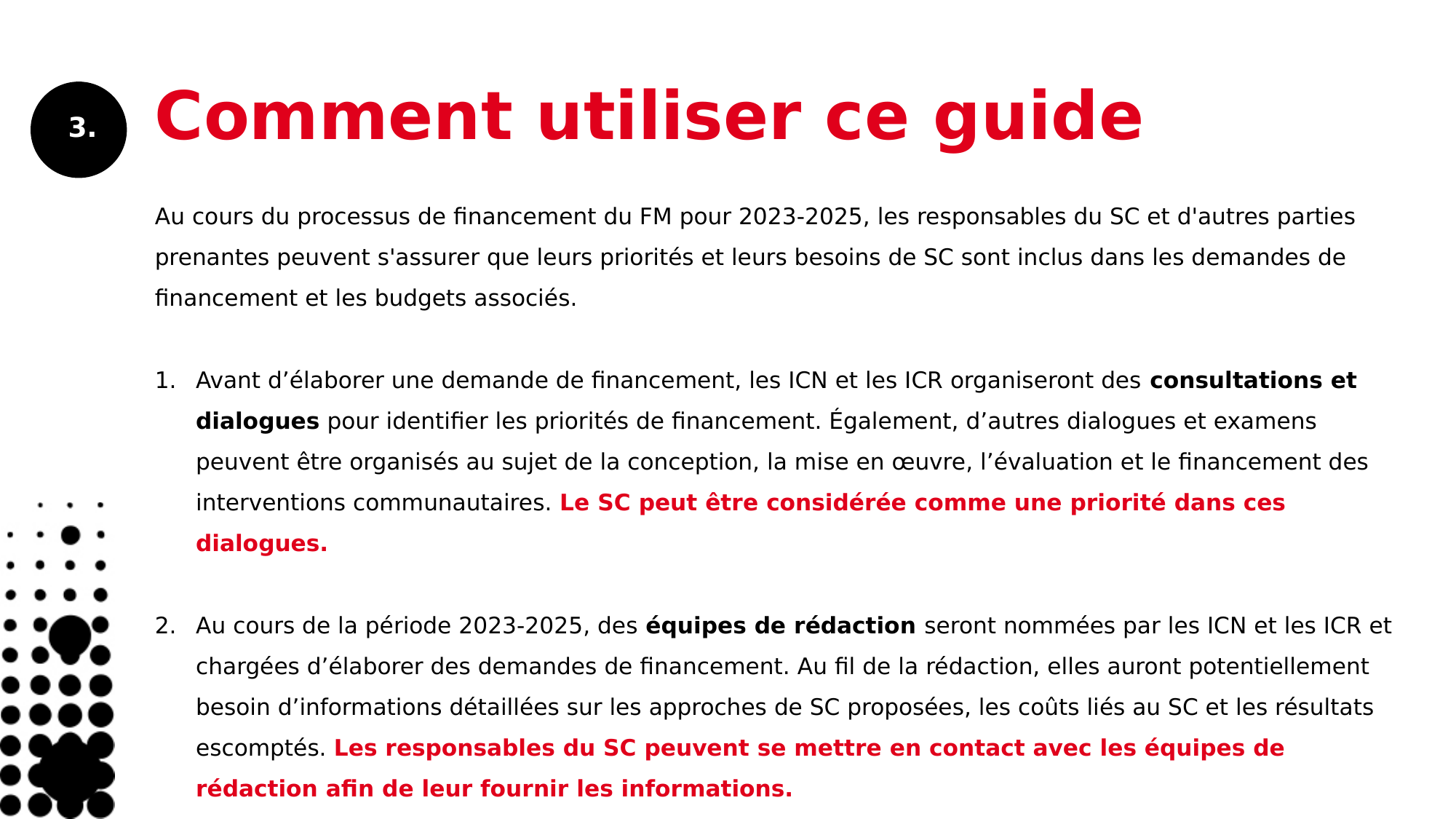

# Comment utiliser ce guide
Au cours du processus de financement du FM pour 2023-2025, les responsables du SC et d'autres parties prenantes peuvent s'assurer que leurs priorités et leurs besoins de SC sont inclus dans les demandes de financement et les budgets associés.

Avant d’élaborer une demande de financement, les ICN et les ICR organiseront des consultations et dialogues pour identifier les priorités de financement. Également, d’autres dialogues et examens peuvent être organisés au sujet de la conception, la mise en œuvre, l’évaluation et le financement des interventions communautaires. Le SC peut être considérée comme une priorité dans ces dialogues.

Au cours de la période 2023-2025, des équipes de rédaction seront nommées par les ICN et les ICR et chargées d’élaborer des demandes de financement. Au fil de la rédaction, elles auront potentiellement besoin d’informations détaillées sur les approches de SC proposées, les coûts liés au SC et les résultats escomptés. Les responsables du SC peuvent se mettre en contact avec les équipes de rédaction afin de leur fournir les informations.